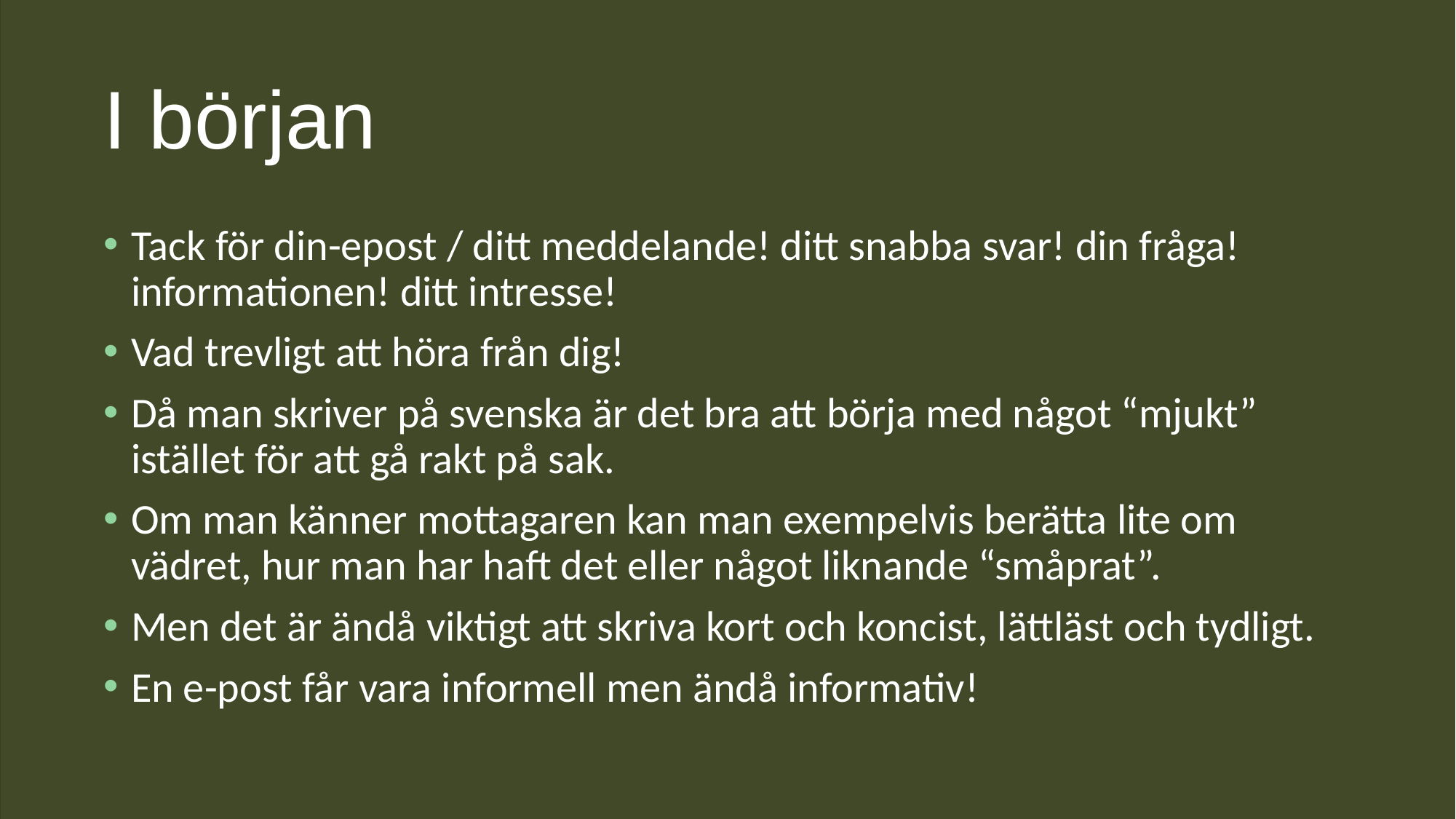

# I början
Tack för din-epost / ditt meddelande! ditt snabba svar! din fråga! informationen! ditt intresse!
Vad trevligt att höra från dig!
Då man skriver på svenska är det bra att börja med något “mjukt” istället för att gå rakt på sak.
Om man känner mottagaren kan man exempelvis berätta lite om vädret, hur man har haft det eller något liknande “småprat”.
Men det är ändå viktigt att skriva kort och koncist, lättläst och tydligt.
En e-post får vara informell men ändå informativ!